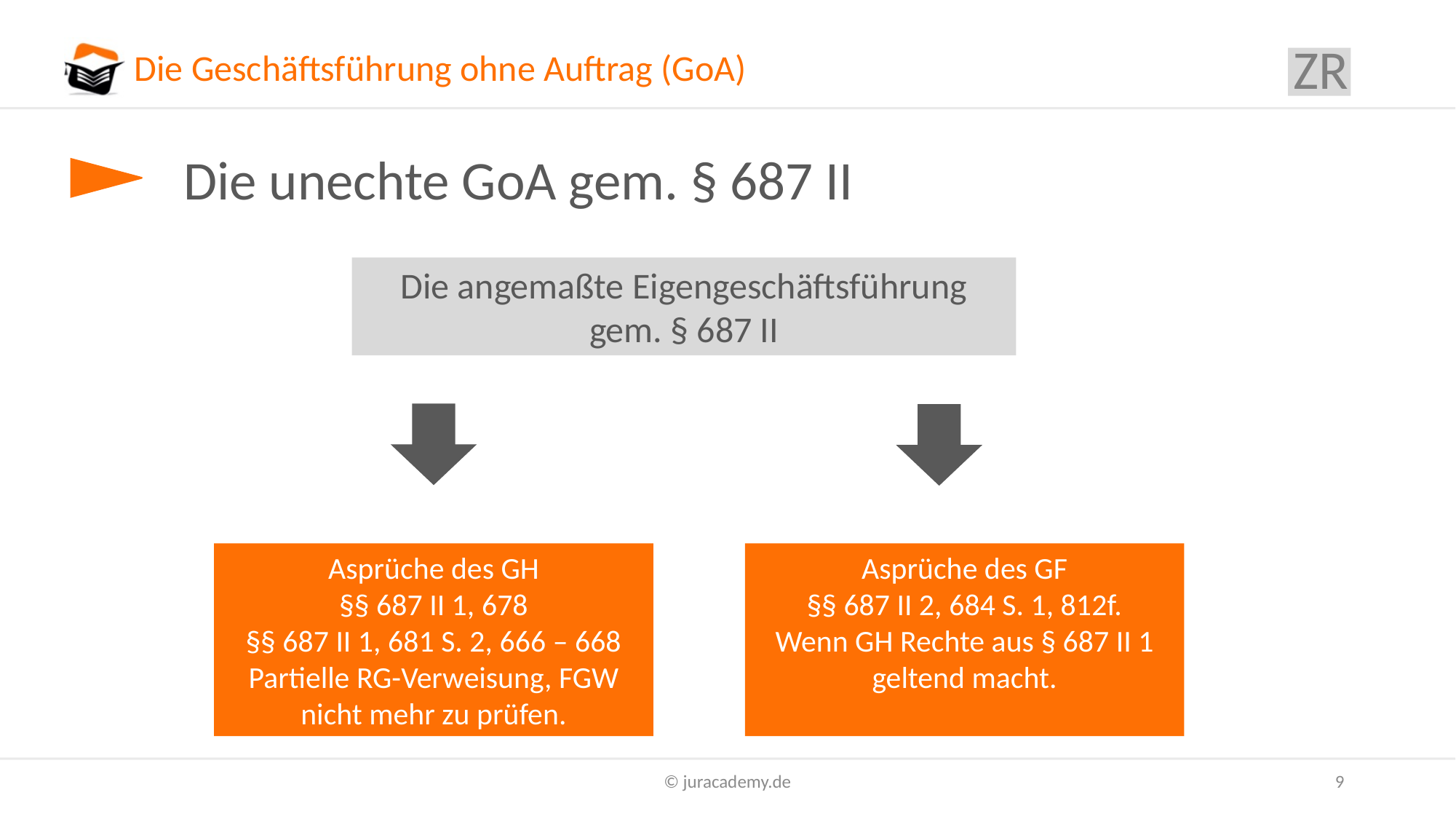

ZR
# Die Geschäftsführung ohne Auftrag (GoA)
Die unechte GoA gem. § 687 II

Die angemaßte Eigengeschäftsführung gem. § 687 II

Asprüche des GH
§§ 687 II 1, 678
§§ 687 II 1, 681 S. 2, 666 – 668
Partielle RG-Verweisung, FGW nicht mehr zu prüfen.
Asprüche des GF
§§ 687 II 2, 684 S. 1, 812f.
Wenn GH Rechte aus § 687 II 1 geltend macht.

© juracademy.de
9